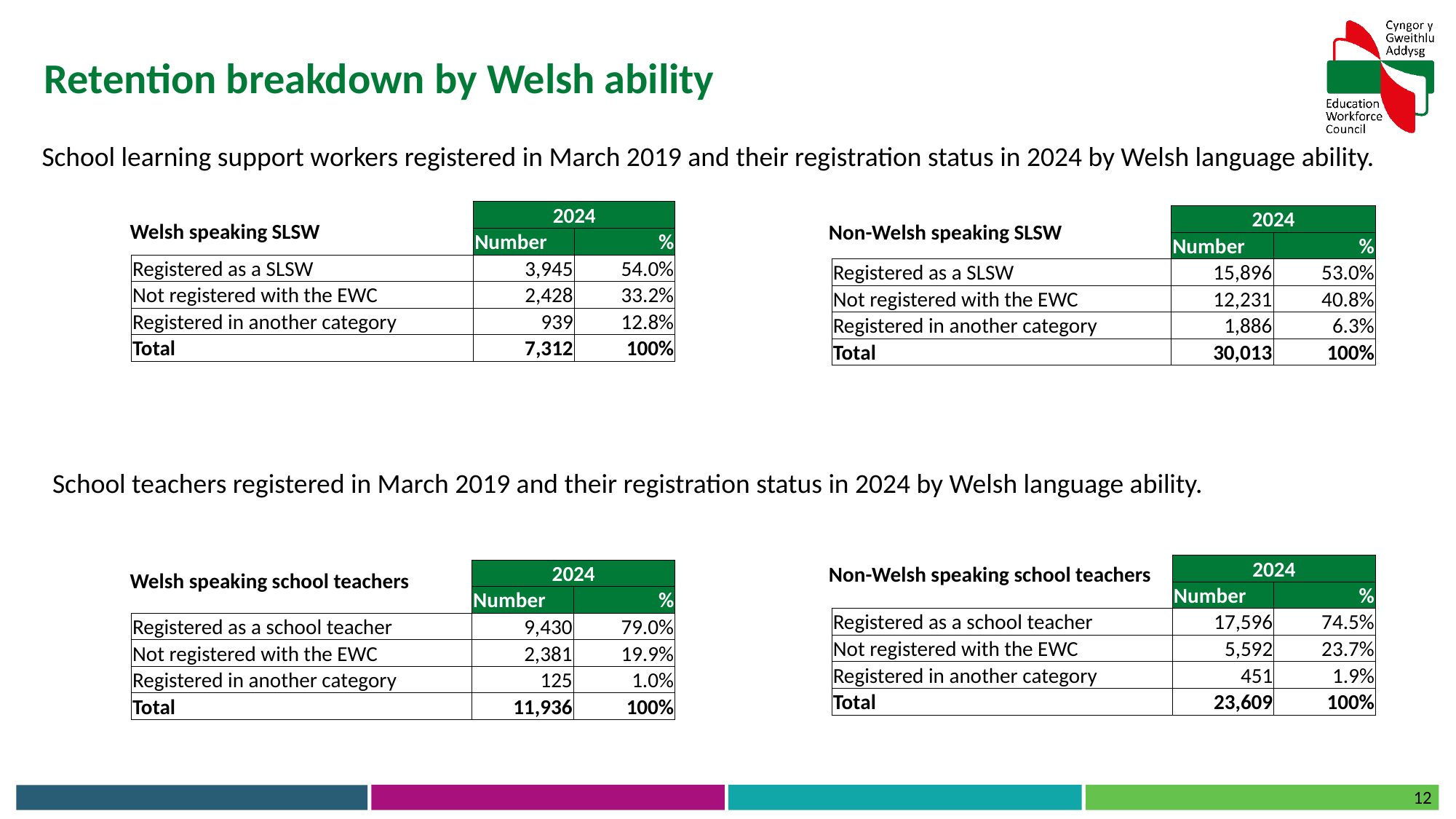

Retention breakdown by Welsh ability
School learning support workers registered in March 2019 and their registration status in 2024 by Welsh language ability.
|  | 2024 |  |
| --- | --- | --- |
|  | Number | % |
| Registered as a SLSW | 3,945 | 54.0% |
| Not registered with the EWC | 2,428 | 33.2% |
| Registered in another category | 939 | 12.8% |
| Total | 7,312 | 100% |
|  | 2024 |  |
| --- | --- | --- |
|  | Number | % |
| Registered as a SLSW | 15,896 | 53.0% |
| Not registered with the EWC | 12,231 | 40.8% |
| Registered in another category | 1,886 | 6.3% |
| Total | 30,013 | 100% |
Welsh speaking SLSW
Non-Welsh speaking SLSW
School teachers registered in March 2019 and their registration status in 2024 by Welsh language ability.
Non-Welsh speaking school teachers
|  | 2024 |  |
| --- | --- | --- |
|  | Number | % |
| Registered as a school teacher | 17,596 | 74.5% |
| Not registered with the EWC | 5,592 | 23.7% |
| Registered in another category | 451 | 1.9% |
| Total | 23,609 | 100% |
|  | 2024 |  |
| --- | --- | --- |
|  | Number | % |
| Registered as a school teacher | 9,430 | 79.0% |
| Not registered with the EWC | 2,381 | 19.9% |
| Registered in another category | 125 | 1.0% |
| Total | 11,936 | 100% |
Welsh speaking school teachers